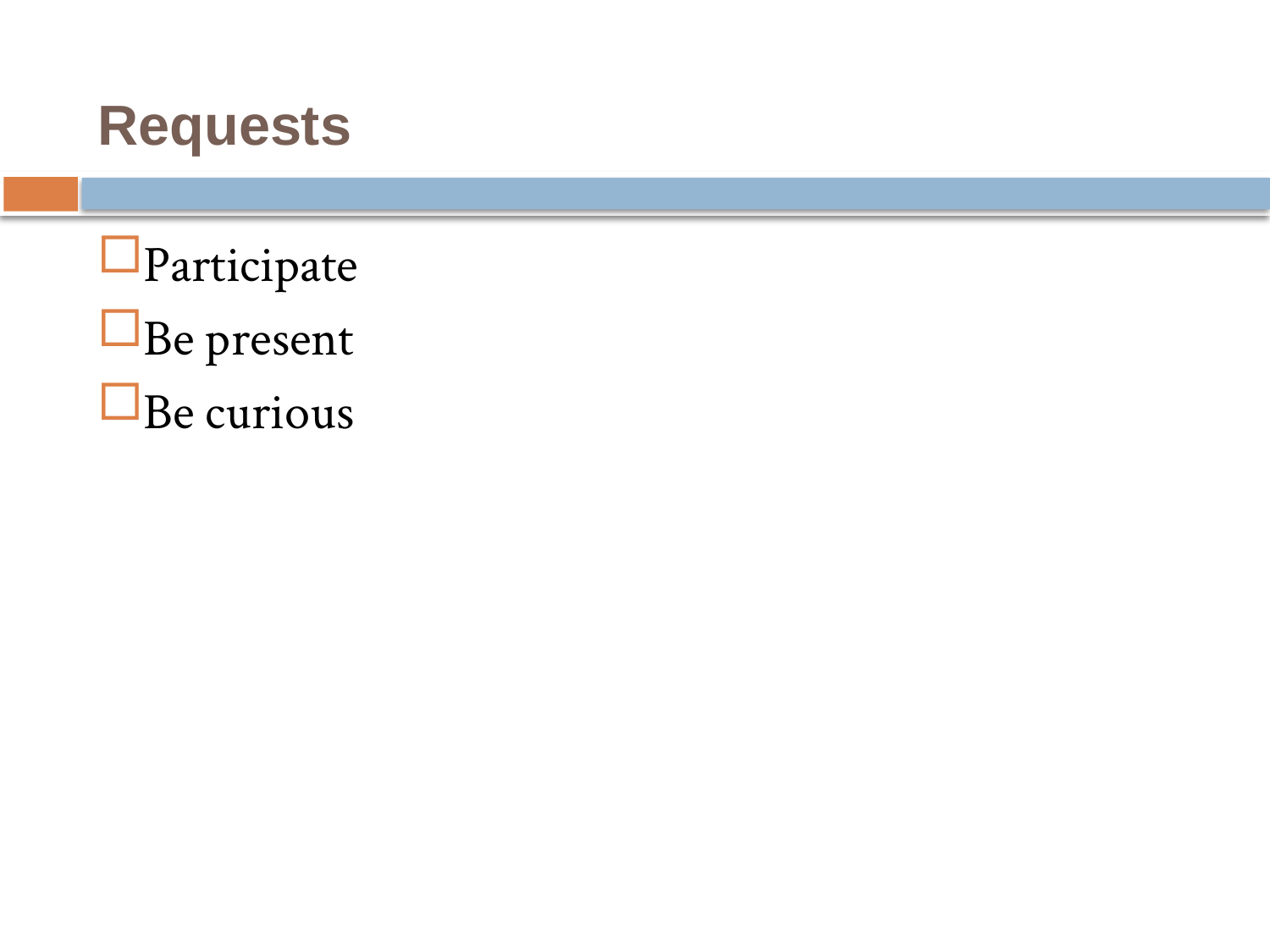

# Requests

Participate
Be present
Be curious